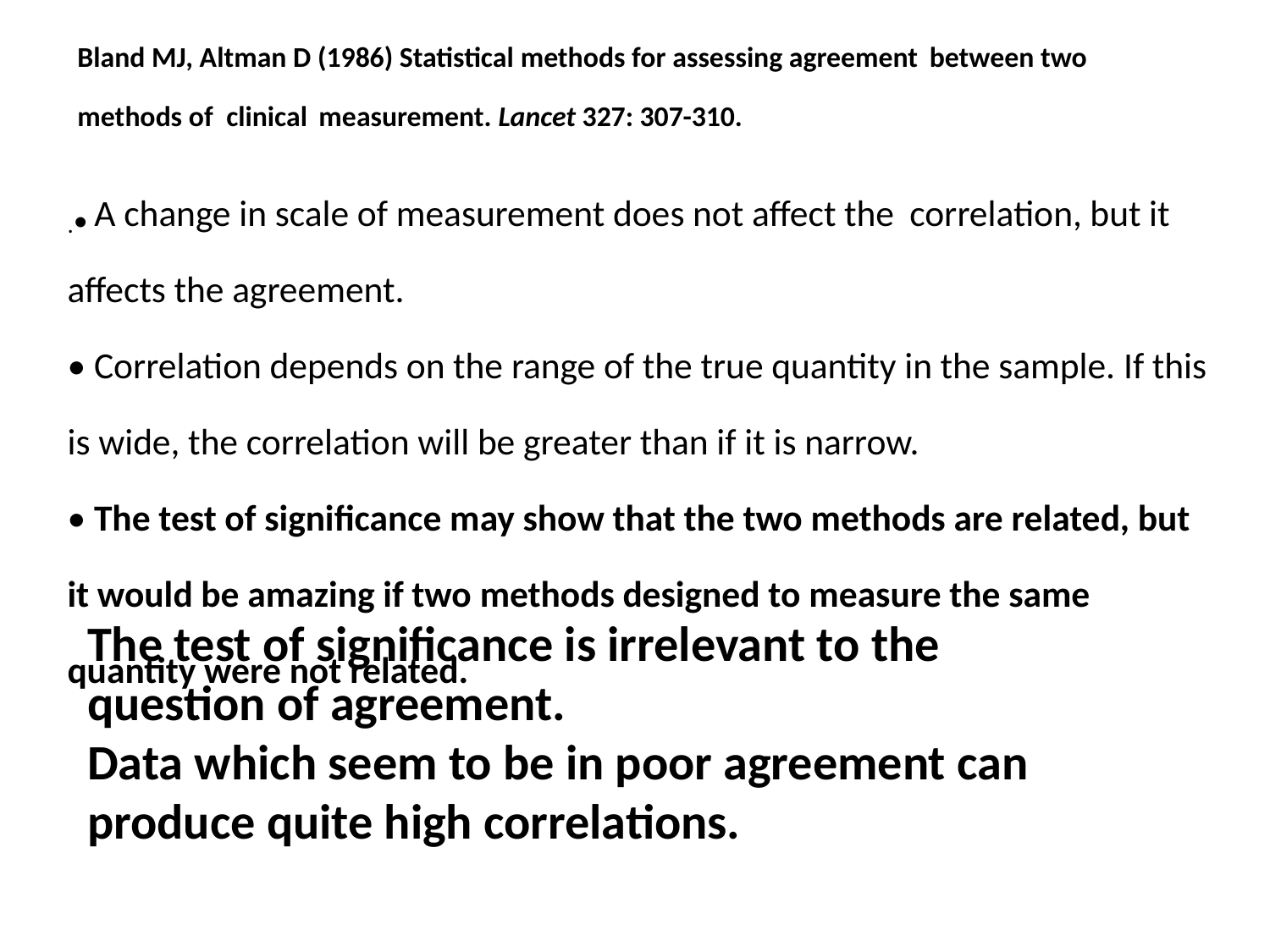

Bland MJ, Altman D (1986) Statistical methods for assessing agreement between two methods of  clinical measurement. Lancet 327: 307-310.

.• A change in scale of measurement does not affect the correlation, but it affects the agreement.
• Correlation depends on the range of the true quantity in the sample. If this is wide, the correlation will be greater than if it is narrow.
• The test of significance may show that the two methods are related, but it would be amazing if two methods designed to measure the same quantity were not related.

The test of significance is irrelevant to the question of agreement.
Data which seem to be in poor agreement can produce quite high correlations.